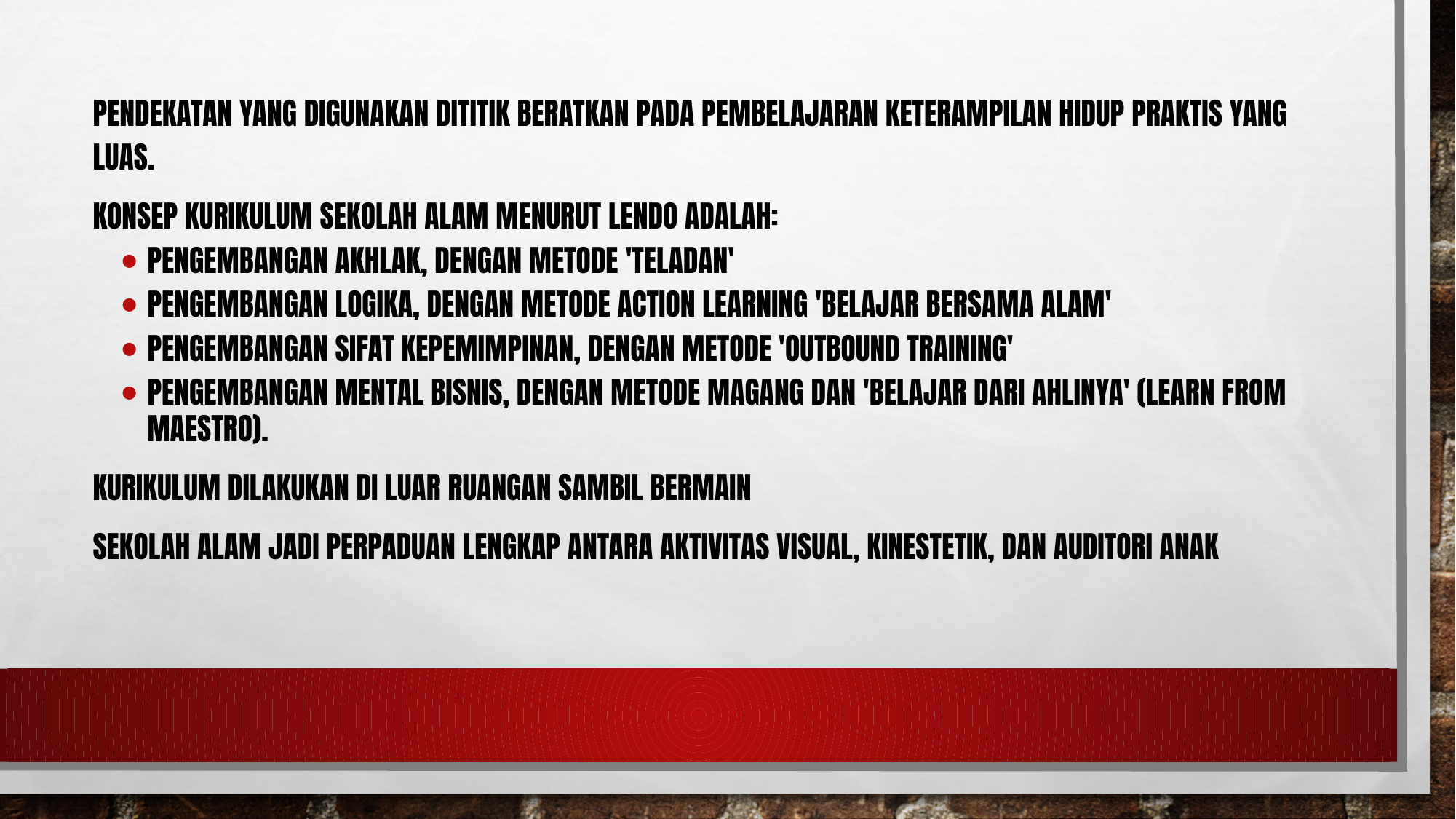

Pendekatan yang digunakan dititik beratkan pada pembelajaran keterampilan hidup praktis yang luas.
Konsep kurikulum sekolah alam menurut Lendo adalah:
Pengembangan akhlak, dengan metode 'teladan'
Pengembangan logika, dengan metode action learning 'belajar bersama alam'
Pengembangan sifat kepemimpinan, dengan metode 'outbound training'
Pengembangan mental bisnis, dengan metode magang dan 'belajar dari ahlinya' (learn from maestro).
Kurikulum dilakukan di luar ruangan sambil bermain
Sekolah alam jadi perpaduan lengkap antara aktivitas visual, kinestetik, dan auditori anak